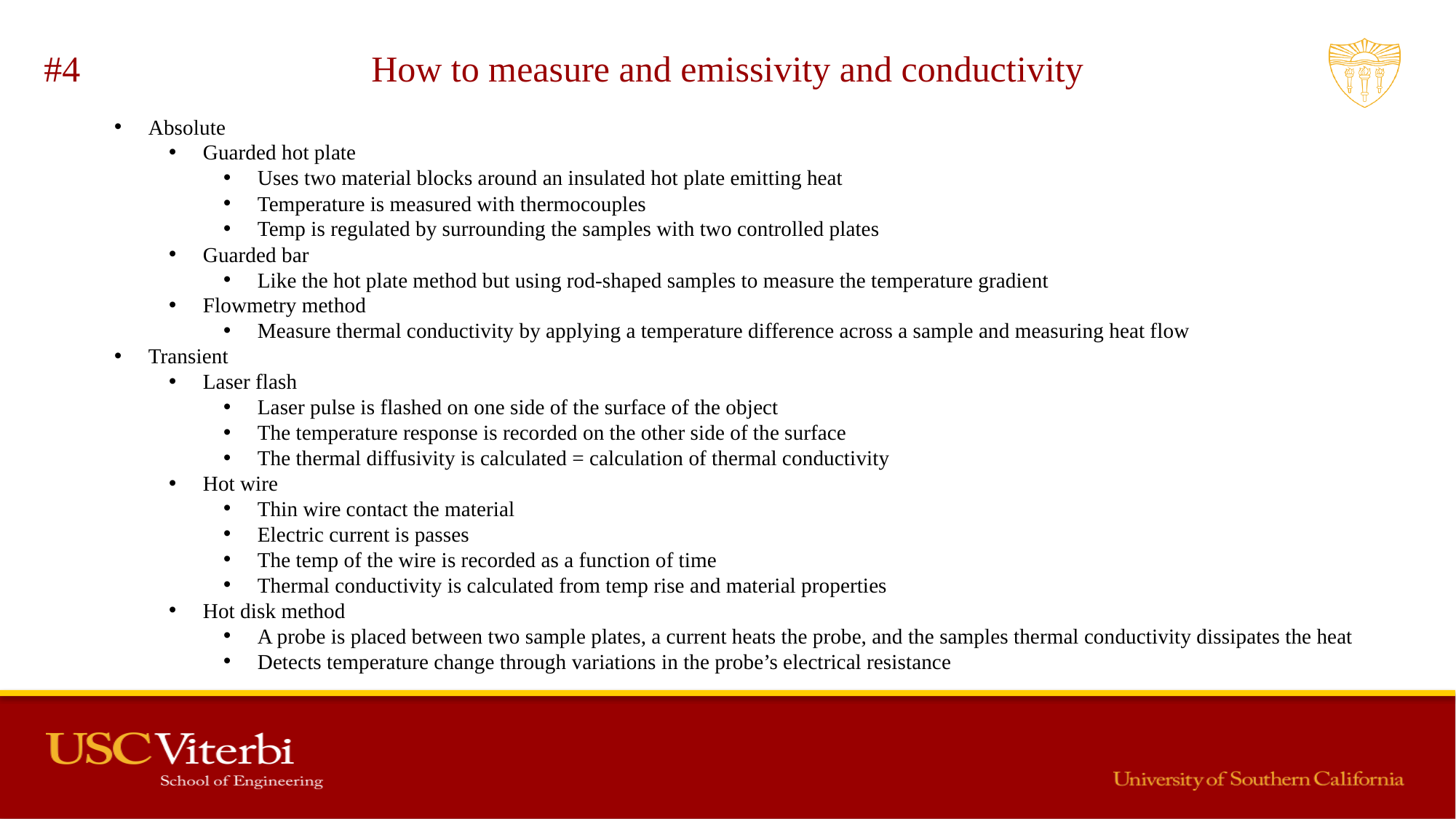

#4
How to measure and emissivity and conductivity
Absolute
Guarded hot plate
Uses two material blocks around an insulated hot plate emitting heat
Temperature is measured with thermocouples
Temp is regulated by surrounding the samples with two controlled plates
Guarded bar
Like the hot plate method but using rod-shaped samples to measure the temperature gradient
Flowmetry method
Measure thermal conductivity by applying a temperature difference across a sample and measuring heat flow
Transient
Laser flash
Laser pulse is flashed on one side of the surface of the object
The temperature response is recorded on the other side of the surface
The thermal diffusivity is calculated = calculation of thermal conductivity
Hot wire
Thin wire contact the material
Electric current is passes
The temp of the wire is recorded as a function of time
Thermal conductivity is calculated from temp rise and material properties
Hot disk method
A probe is placed between two sample plates, a current heats the probe, and the samples thermal conductivity dissipates the heat
Detects temperature change through variations in the probe’s electrical resistance